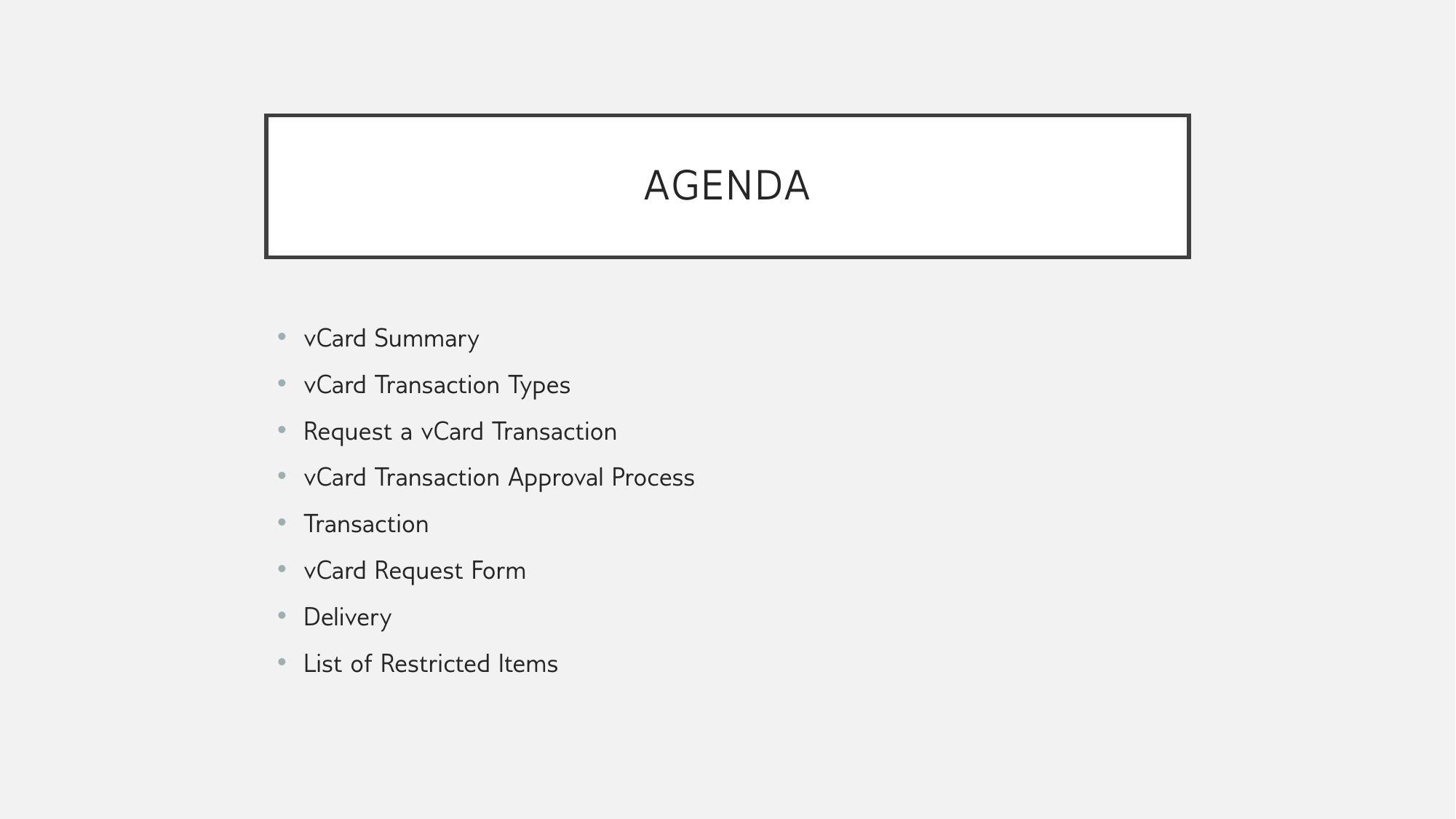

# Agenda
vCard Summary
vCard Transaction Types
Request a vCard Transaction
vCard Transaction Approval Process
Transaction
vCard Request Form
Delivery
List of Restricted Items